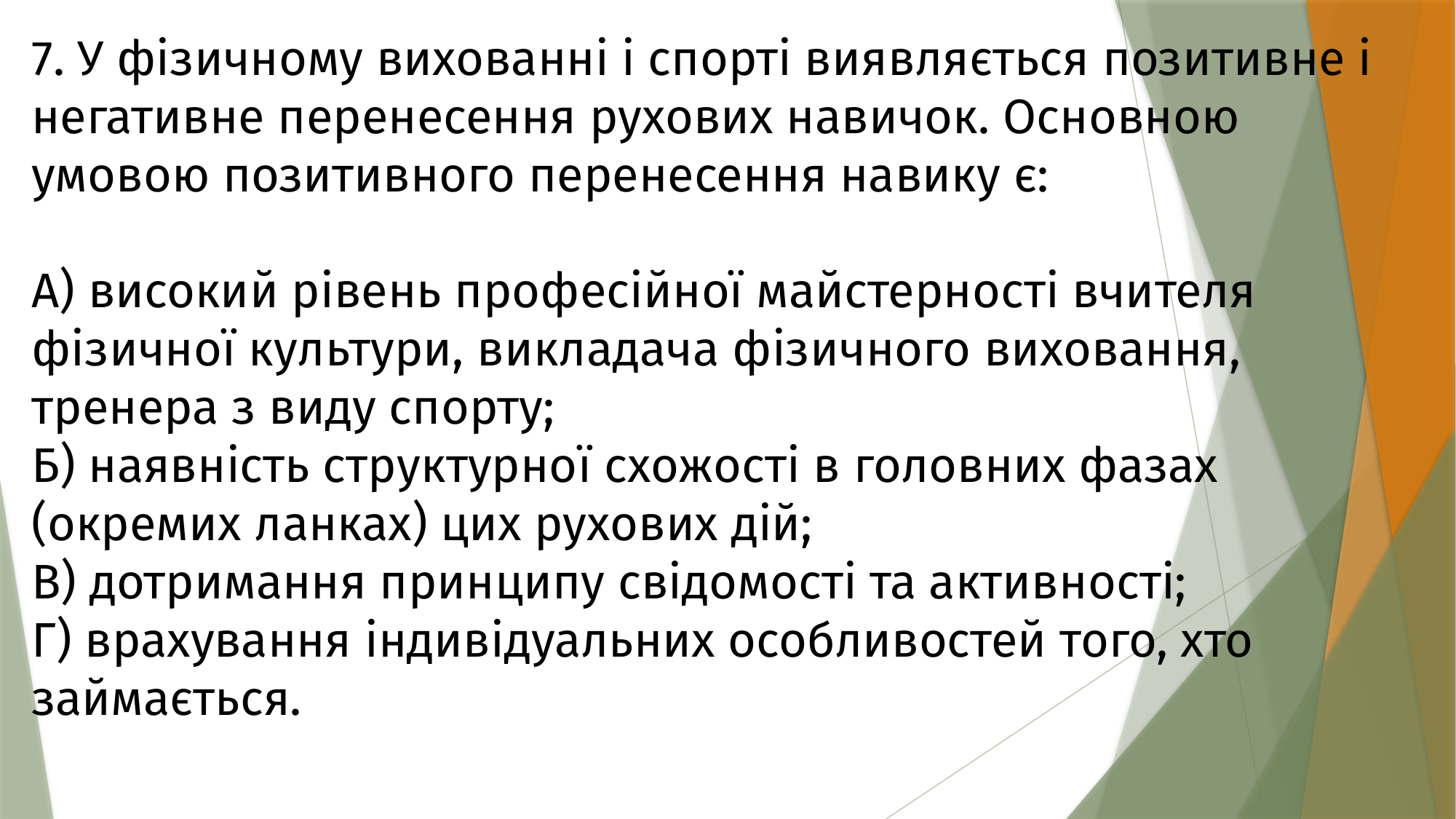

7. У фізичному вихованні і спорті виявляється позитивне і негативне перенесення рухових навичок. Основною умовою позитивного перенесення навику є:

А) високий рівень професійної майстерності вчителя фізичної культури, викладача фізичного виховання, тренера з виду спорту;
Б) наявність структурної схожості в головних фазах (окремих ланках) цих рухових дій;
В) дотримання принципу свідомості та активності;
Г) врахування індивідуальних особливостей того, хто займається.